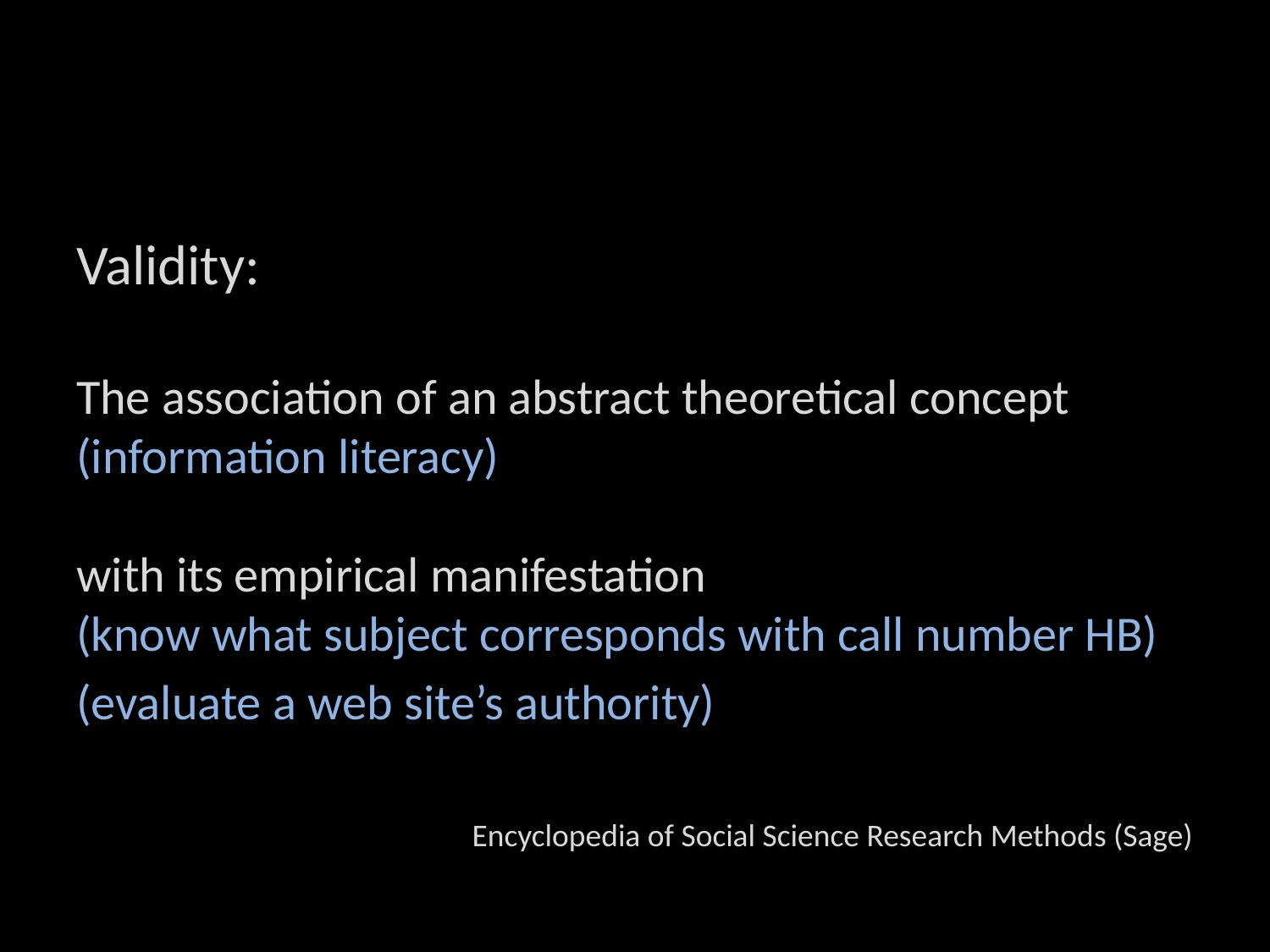

#
Validity:
The association of an abstract theoretical concept (information literacy)
with its empirical manifestation
(know what subject corresponds with call number HB)
(evaluate a web site’s authority)

Encyclopedia of Social Science Research Methods (Sage)